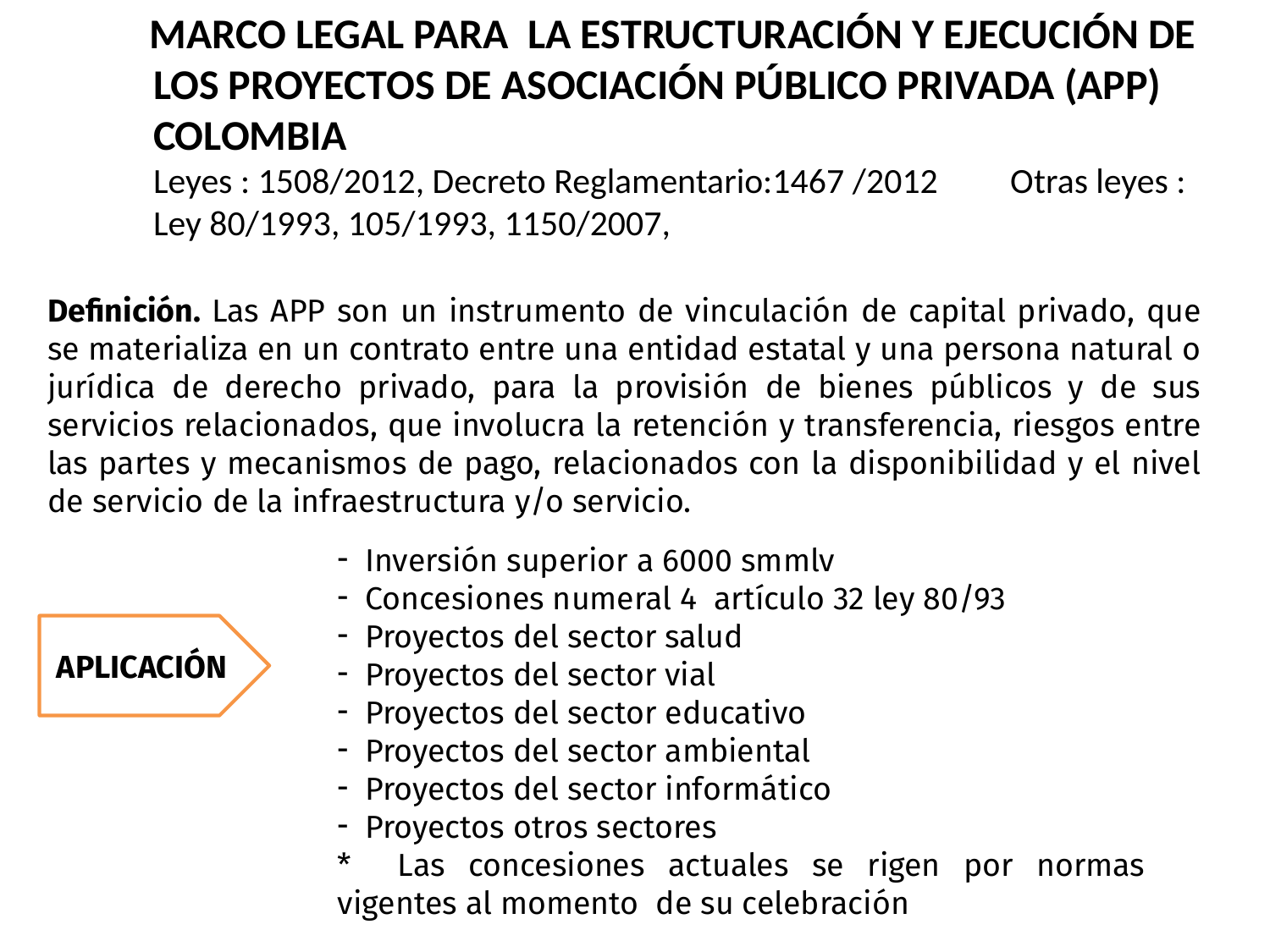

MARCO LEGAL PARA  LA ESTRUCTURACIÓN Y EJECUCIÓN DE LOS PROYECTOS DE ASOCIACIÓN PÚBLICO PRIVADA (APP) COLOMBIA
Leyes : 1508/2012, Decreto Reglamentario:1467 /2012         Otras leyes : Ley 80/1993, 105/1993, 1150/2007,
| Definición. Las APP son un instrumento de vinculación de capital privado, que se materializa en un contrato entre una entidad estatal y una persona natural o jurídica de derecho privado, para la provisión de bienes públicos y de sus servicios relacionados, que involucra la retención y transferencia, riesgos entre las partes y mecanismos de pago, relacionados con la disponibilidad y el nivel de servicio de la infraestructura y/o servicio. |
| --- |
| Inversión superior a 6000 smmlv Concesiones numeral 4 artículo 32 ley 80/93 Proyectos del sector salud Proyectos del sector vial Proyectos del sector educativo Proyectos del sector ambiental Proyectos del sector informático Proyectos otros sectores \* Las concesiones actuales se rigen por normas vigentes al momento de su celebración |
| --- |
APLICACIÓN